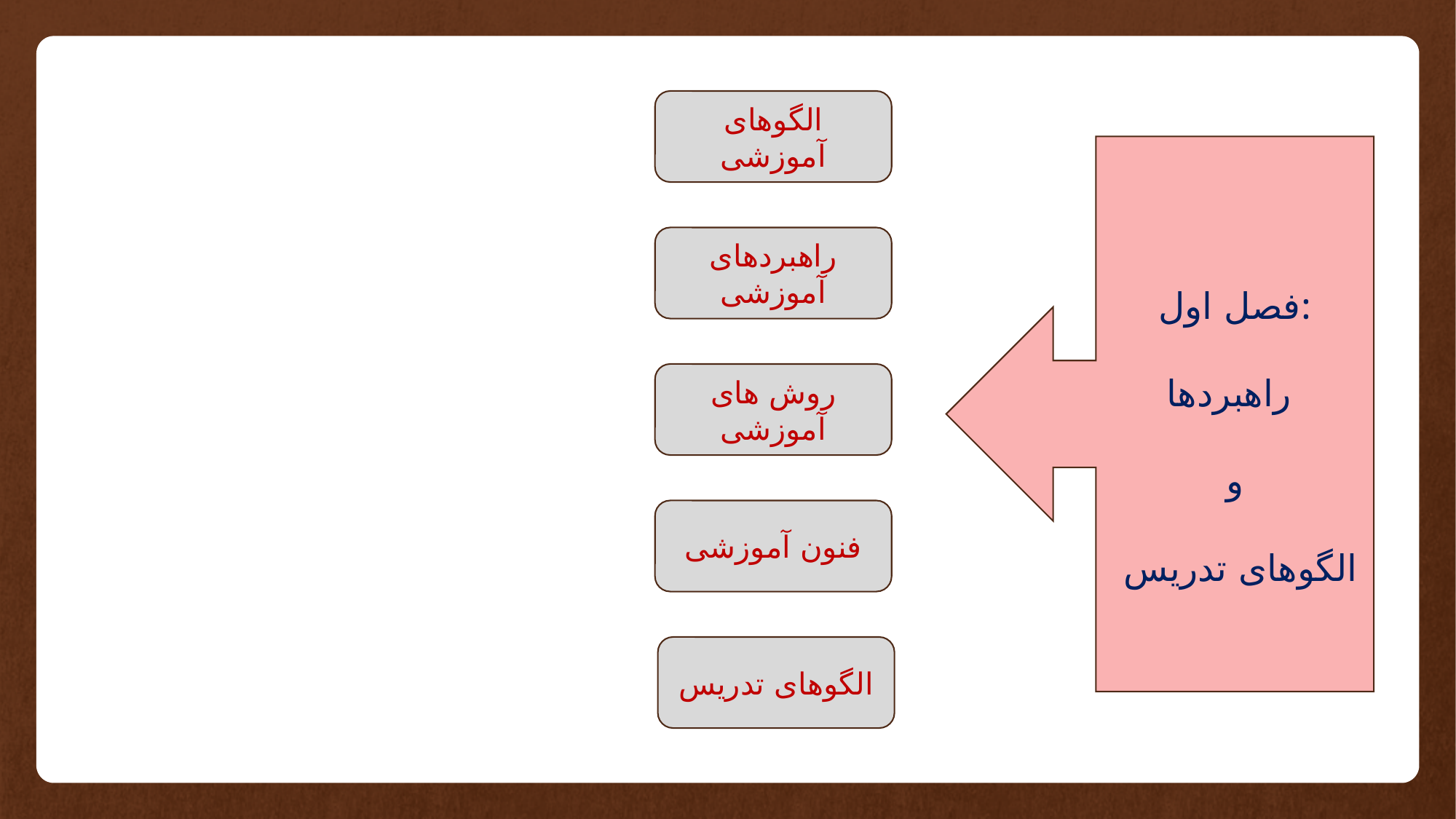

الگوهای آموزشی
فصل اول:
راهبردها
و
 الگوهای تدریس
راهبردهای آموزشی
روش های آموزشی
فنون آموزشی
الگوهای تدریس